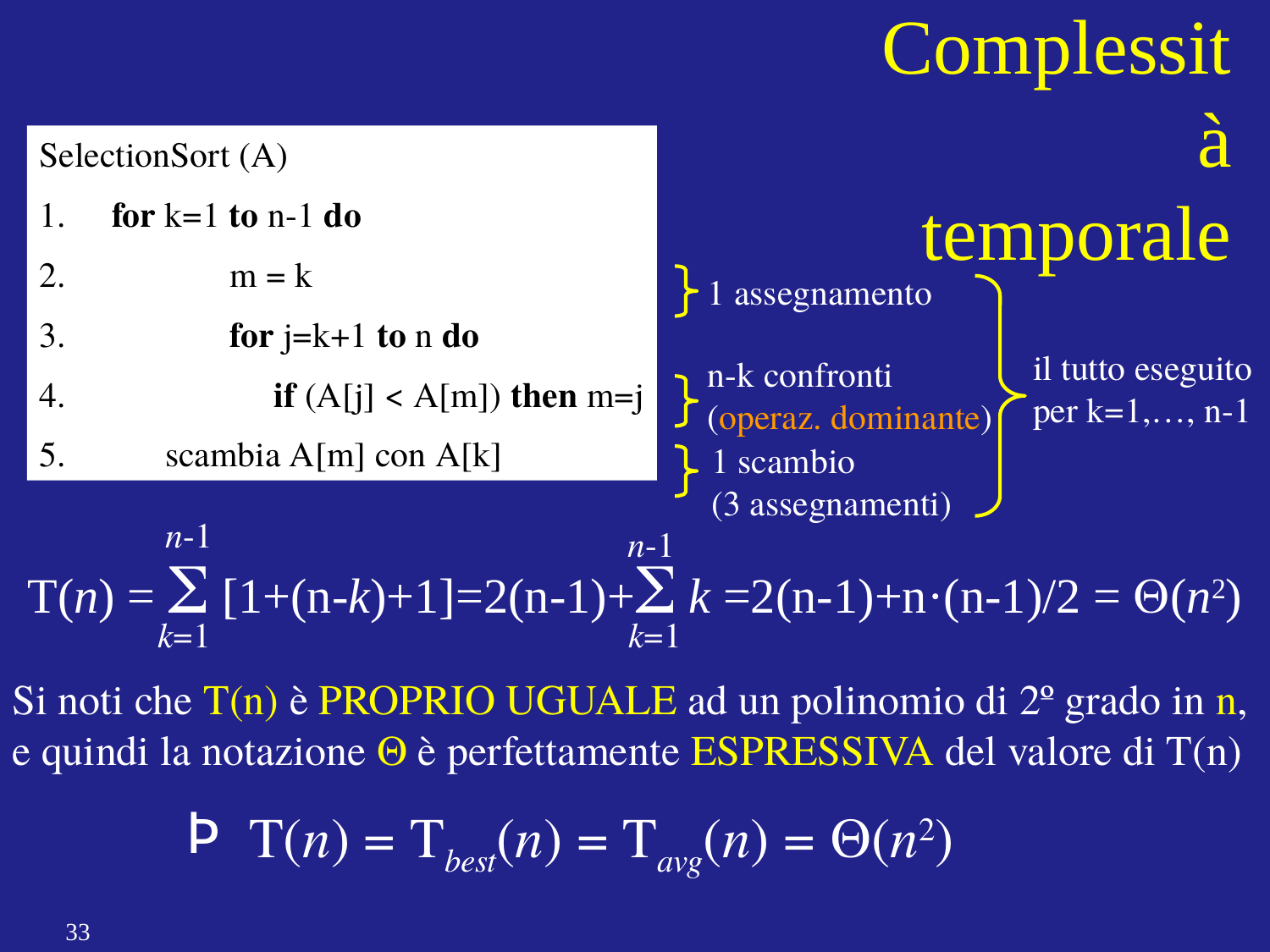

# Complessità temporale
SelectionSort (A)
 for k=1 to n-1 do
 	m = k
 	for j=k+1 to n do
 	     if (A[j] < A[m]) then m=j
       scambia A[m] con A[k]
1 assegnamento

il tutto eseguito
per k=1,…, n-1
n-k confronti
(operaz. dominante)

1 scambio
(3 assegnamenti)

n-1
n-1
T(n) = Σ [1+(n-k)+1]=2(n-1)+Σ k =2(n-1)+n·(n-1)/2 = Θ(n2)
k=1
k=1
Si noti che T(n) è PROPRIO UGUALE ad un polinomio di 2º grado in n, e quindi la notazione Θ è perfettamente ESPRESSIVA del valore di T(n)
T(n) = Tbest(n) = Tavg(n) = Θ(n2)
33